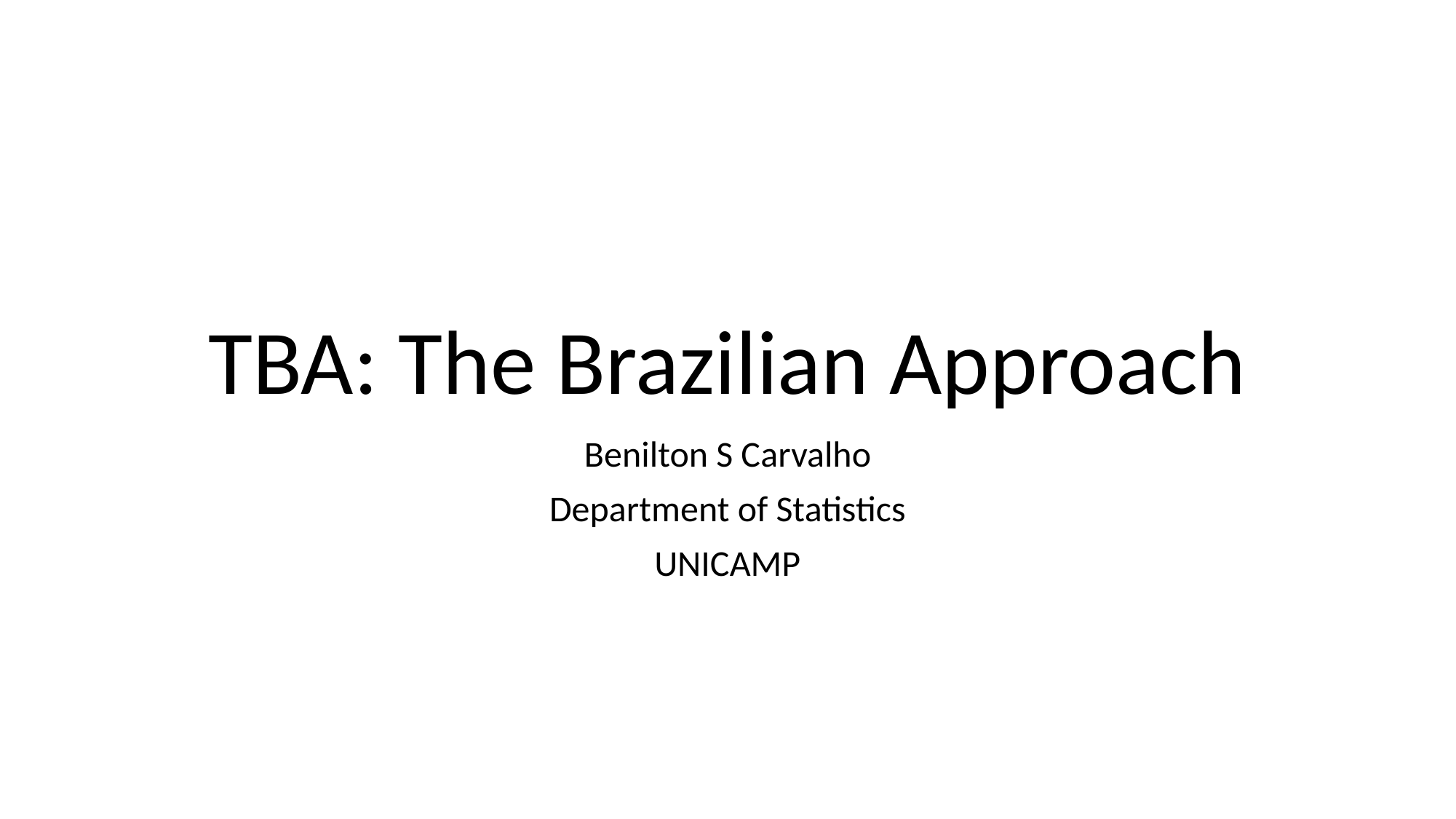

# TBA: The Brazilian Approach
Benilton S Carvalho
Department of Statistics
UNICAMP